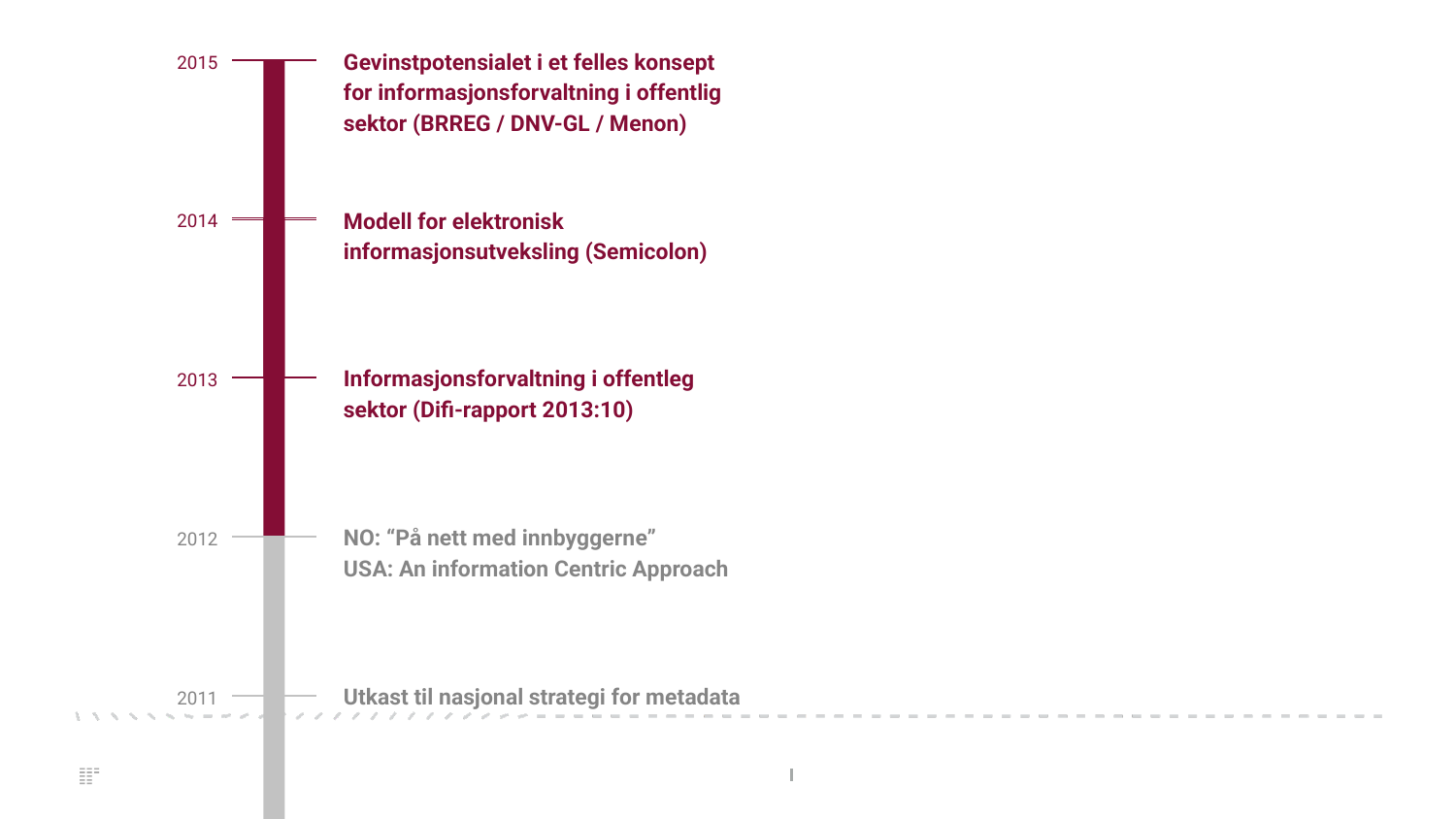

Gevinstpotensialet i et felles konsept for informasjonsforvaltning i offentlig sektor (BRREG / DNV-GL / Menon)
2015

Modell for elektronisk informasjonsutveksling (Semicolon)

2014

Informasjonsforvaltning i offentleg sektor (Difi-rapport 2013:10)
2013

NO: “På nett med innbyggerne”
USA: An information Centric Approach
2012

Utkast til nasjonal strategi for metadata
2011